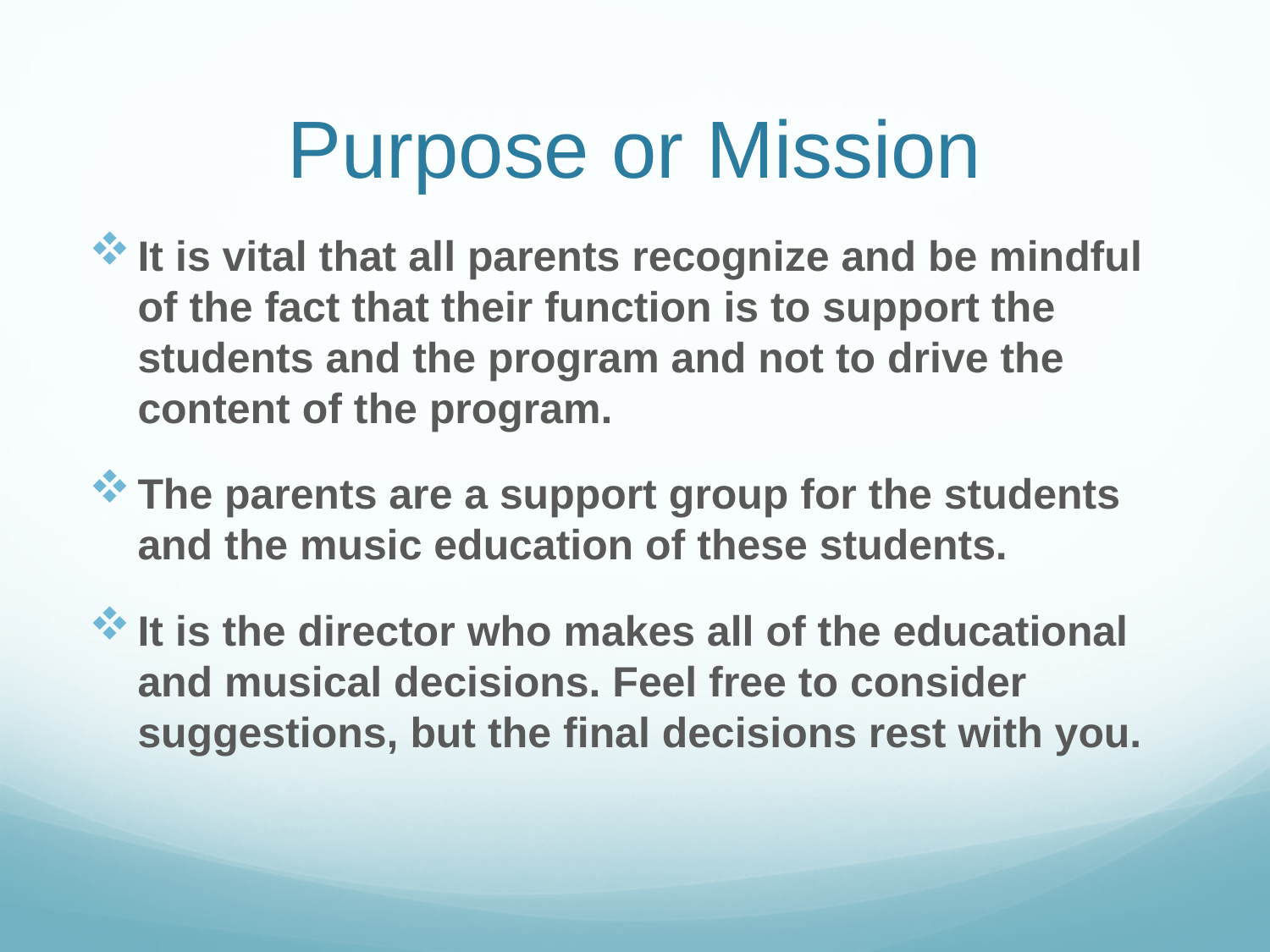

# Purpose or Mission
It is vital that all parents recognize and be mindful of the fact that their function is to support the students and the program and not to drive the content of the program.
The parents are a support group for the students and the music education of these students.
It is the director who makes all of the educational and musical decisions. Feel free to consider suggestions, but the final decisions rest with you.